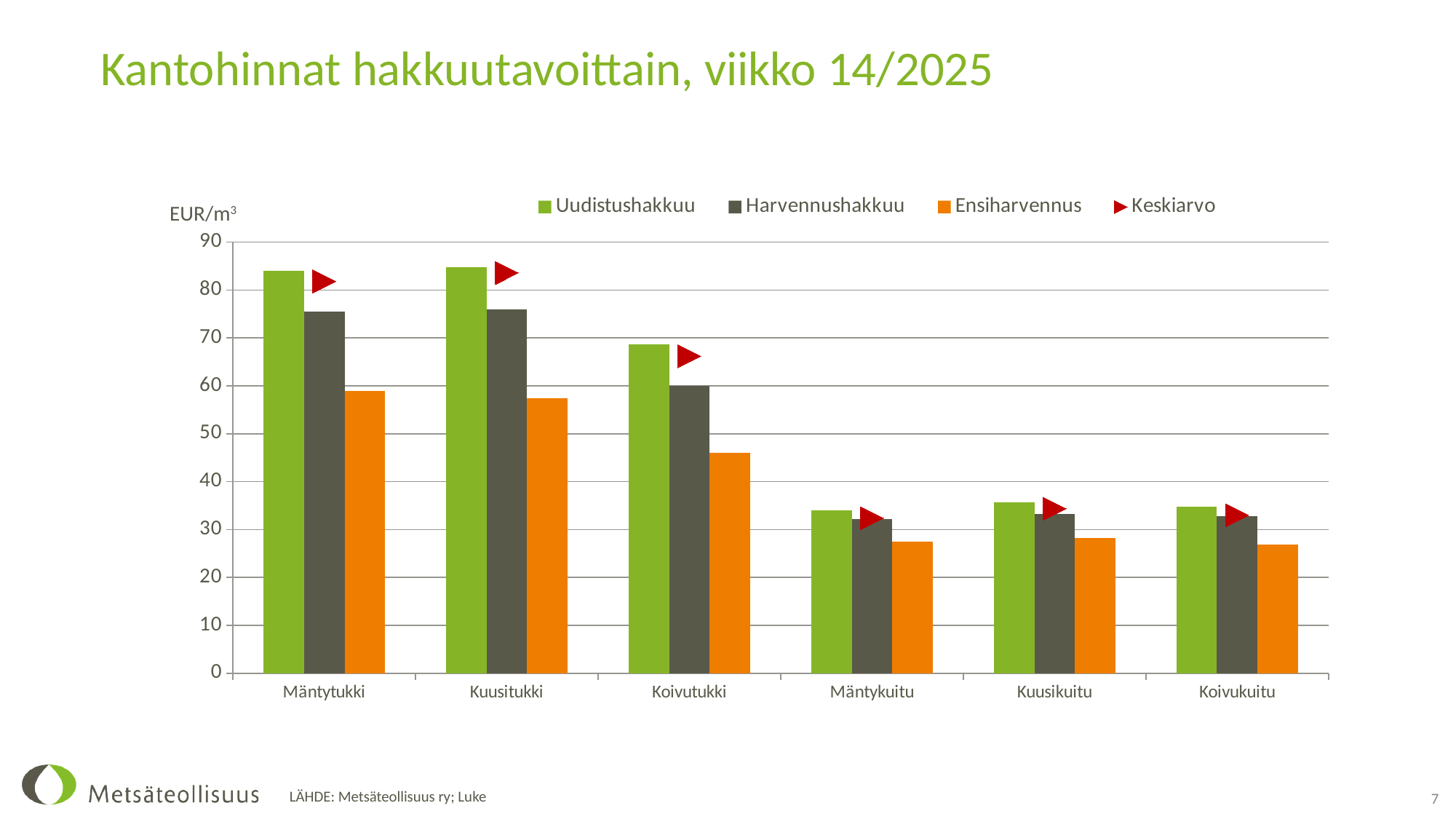

# Kantohinnat hakkuutavoittain, viikko 14/2025

### Chart

| Category | Uudistushakkuu | Harvennushakkuu | Ensiharvennus | Keskiarvo |
|---|---|---|---|---|
| Mäntytukki | 83.98326462627787 | 75.4701611290703 | 58.96861786753429 | 81.79335983058549 |
| Kuusitukki | 84.72651369849189 | 75.95990267525558 | 57.48128108010615 | 83.56847124170794 |
| Koivutukki | 68.70790049972753 | 60.04558397037593 | 46.08172314200871 | 66.16572440445664 |
| Mäntykuitu | 33.98396587967738 | 32.1233703017754 | 27.445968363905212 | 32.34895350574485 |
| Kuusikuitu | 35.62007270045968 | 33.30458362672878 | 28.214859770306006 | 34.33074922170881 |
| Koivukuitu | 34.76078891093323 | 32.83861986400793 | 26.901196489538137 | 32.98611468982143 |
EUR/m3
7